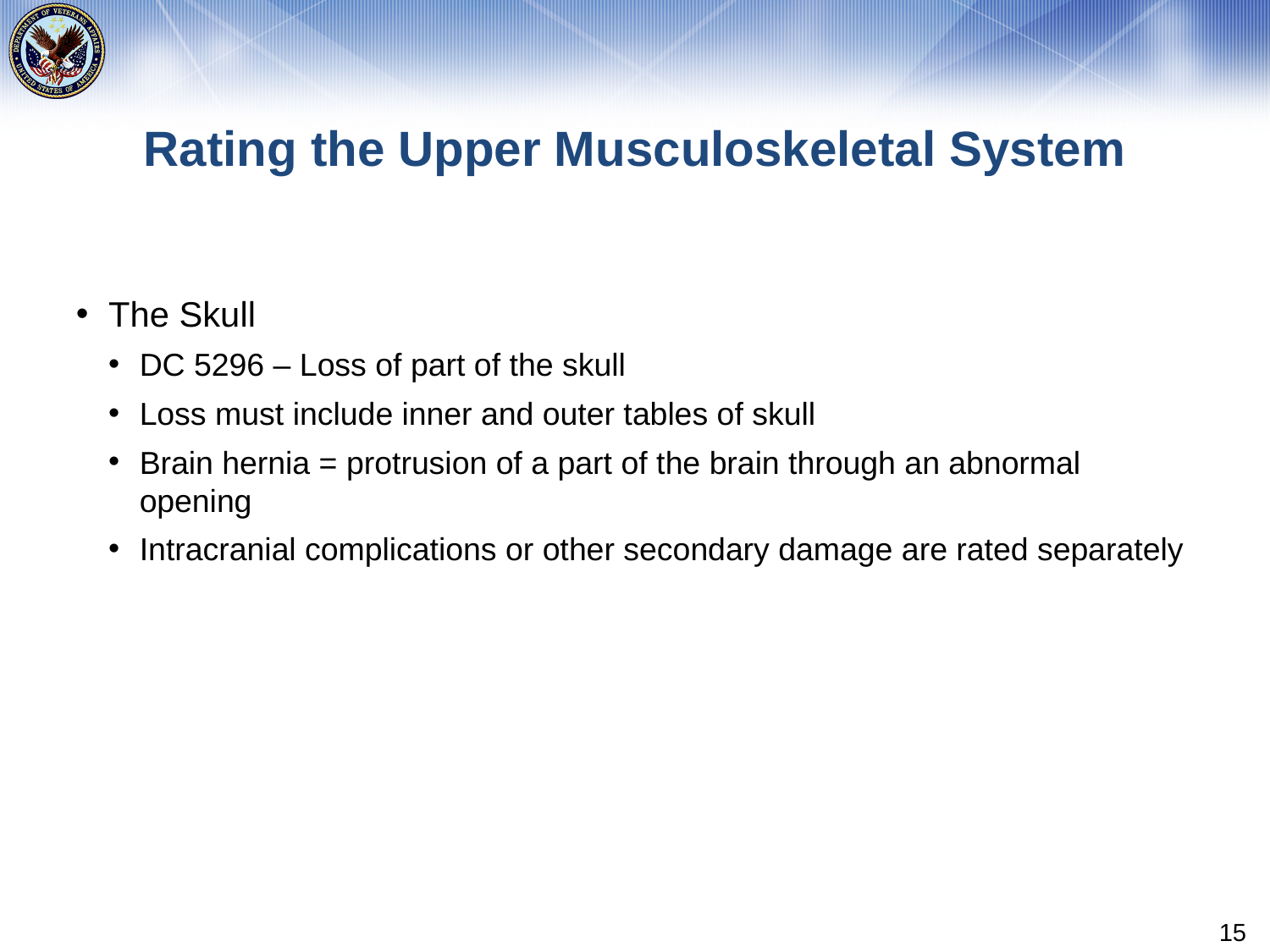

# Rating the Upper Musculoskeletal System
The Skull
DC 5296 – Loss of part of the skull
Loss must include inner and outer tables of skull
Brain hernia = protrusion of a part of the brain through an abnormal opening
Intracranial complications or other secondary damage are rated separately

15